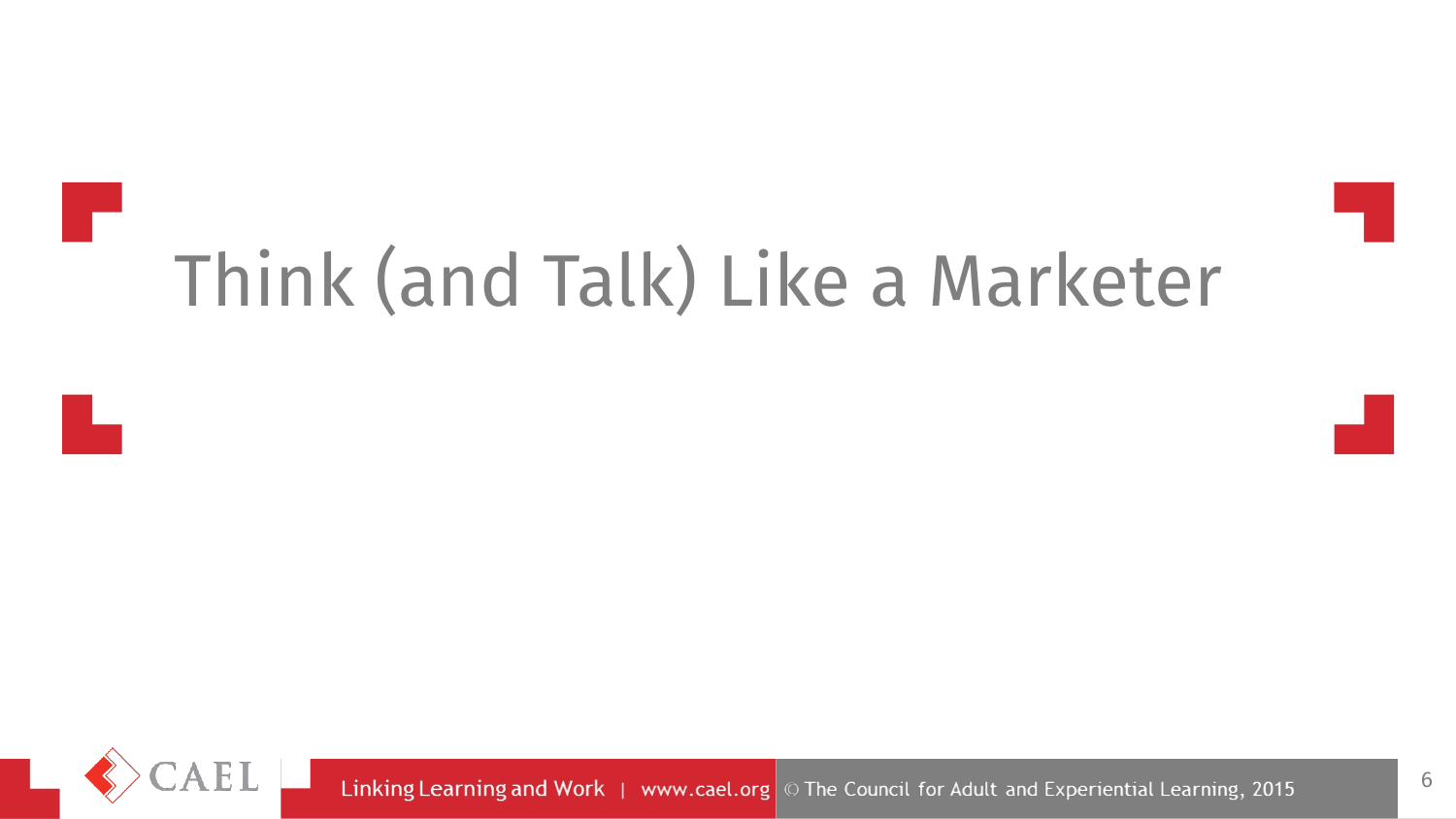

# Think (and Talk) Like a Marketer
6